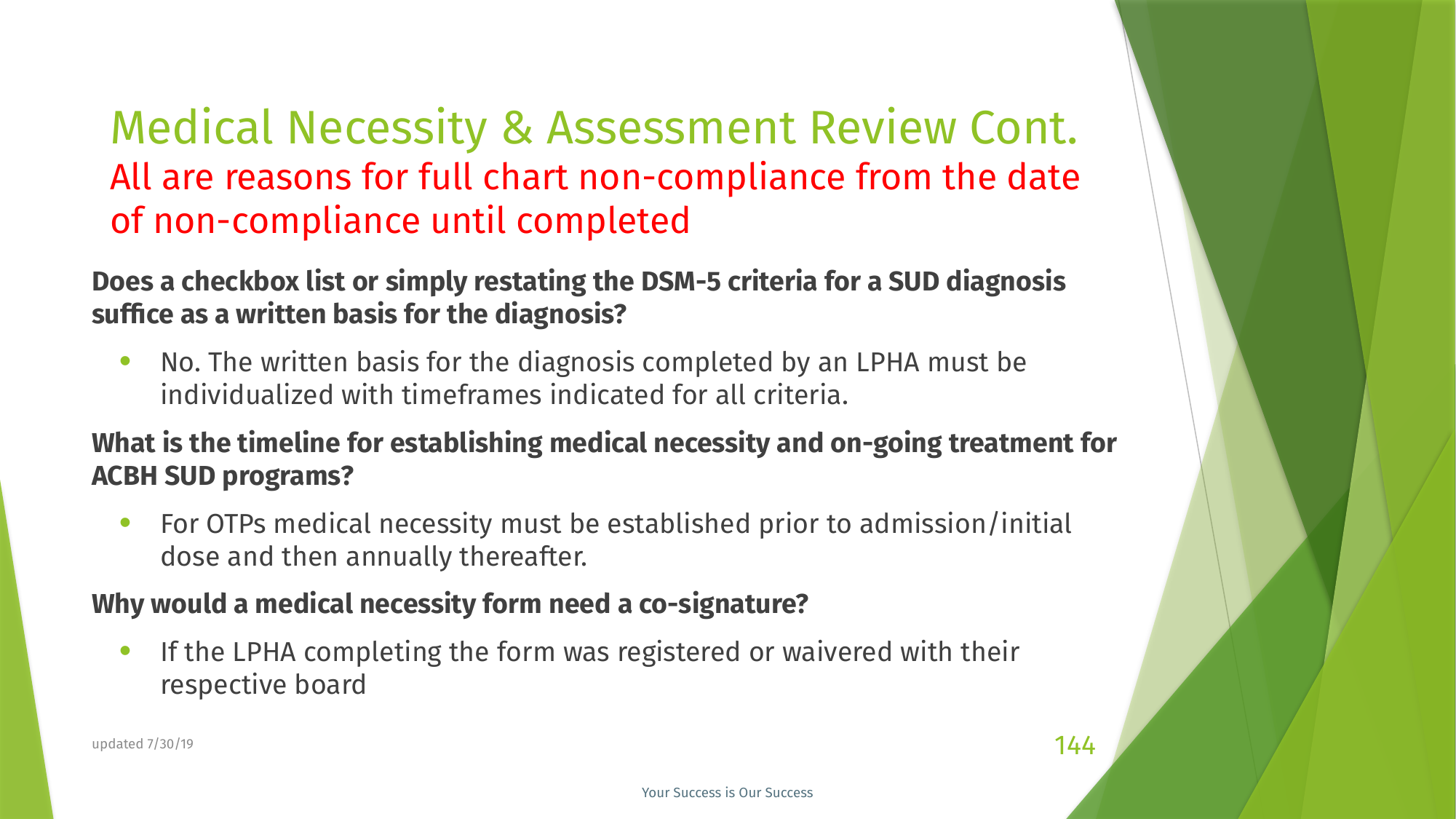

Medical Necessity & Assessment Review Cont.
All are reasons for full chart non-compliance from the date of non-compliance until completed
Does a checkbox list or simply restating the DSM-5 criteria for a SUD diagnosis suffice as a written basis for the diagnosis?
No. The written basis for the diagnosis completed by an LPHA must be individualized with timeframes indicated for all criteria.
What is the timeline for establishing medical necessity and on-going treatment for ACBH SUD programs?
For OTPs medical necessity must be established prior to admission/initial dose and then annually thereafter.
Why would a medical necessity form need a co-signature?
If the LPHA completing the form was registered or waivered with their respective board
updated 7/30/19
144